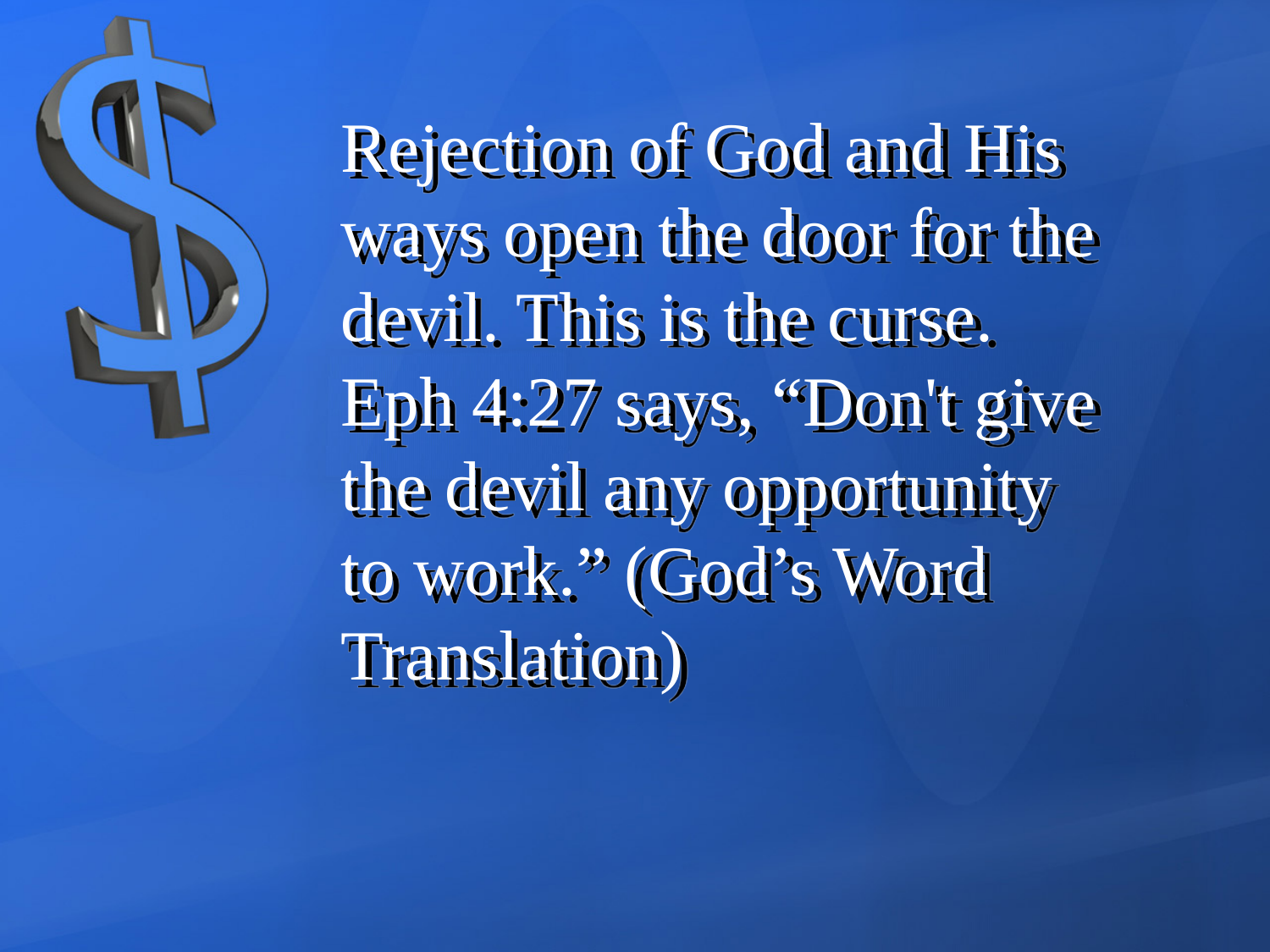

Rejection of God and His ways open the door for the devil. This is the curse. Eph 4:27 says, “Don't give the devil any opportunity to work.” (God’s Word Translation)